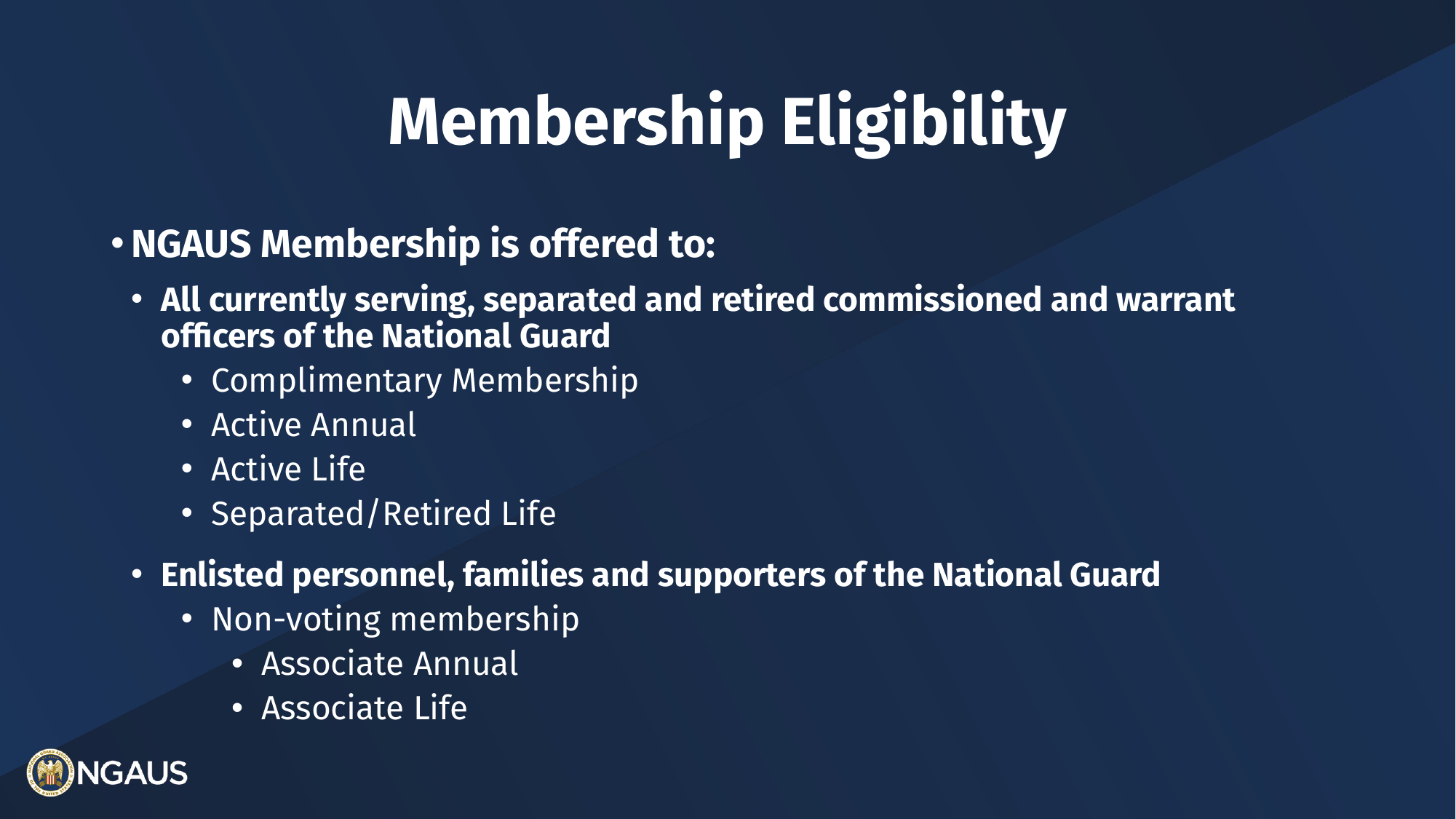

# Membership Eligibility
NGAUS Membership is offered to:
All currently serving, separated and retired commissioned and warrant officers of the National Guard
Complimentary Membership
Active Annual
Active Life
Separated/Retired Life
Enlisted personnel, families and supporters of the National Guard
Non-voting membership
Associate Annual
Associate Life